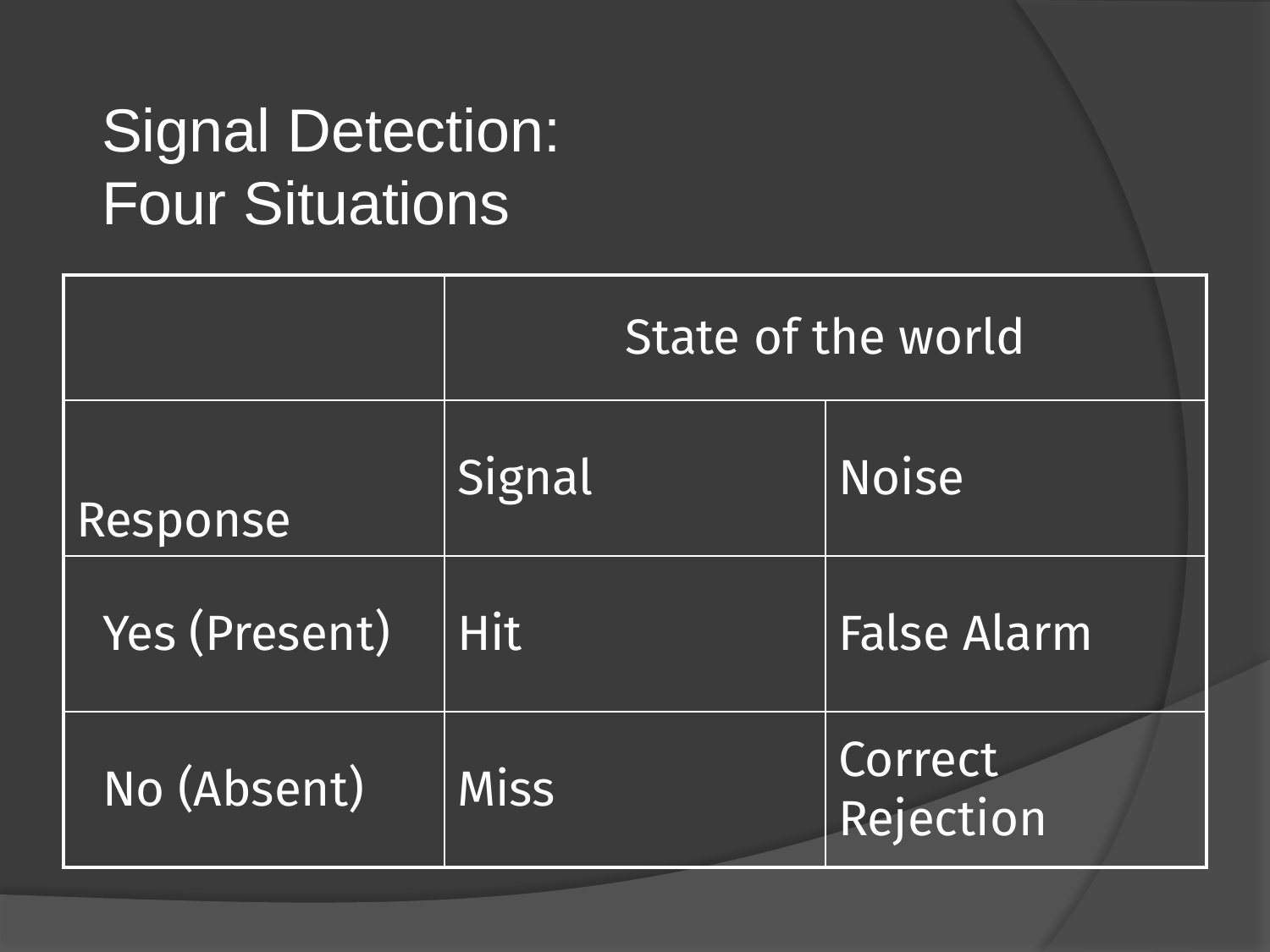

# Signal Detection: Four Situations
|  | State of the world |  |
| --- | --- | --- |
| Response | Signal | Noise |
| Yes (Present) | Hit | False Alarm |
| No (Absent) | Miss | Correct Rejection |